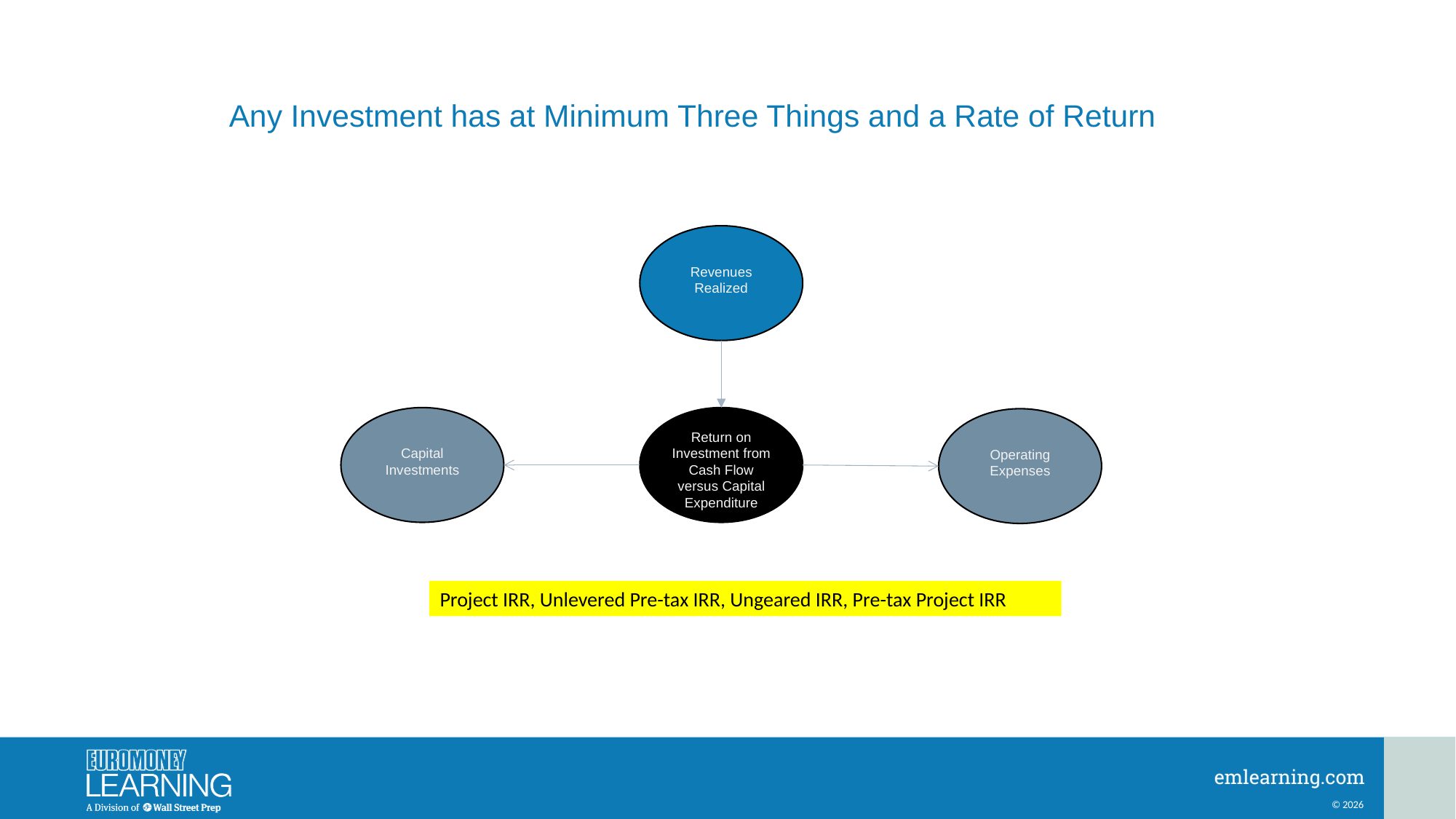

# Any Investment has at Minimum Three Things and a Rate of Return

Revenues Realized

Capital Investments
Return on Investment from Cash Flow versus Capital Expenditure

Operating Expenses
Project IRR, Unlevered Pre-tax IRR, Ungeared IRR, Pre-tax Project IRR
333